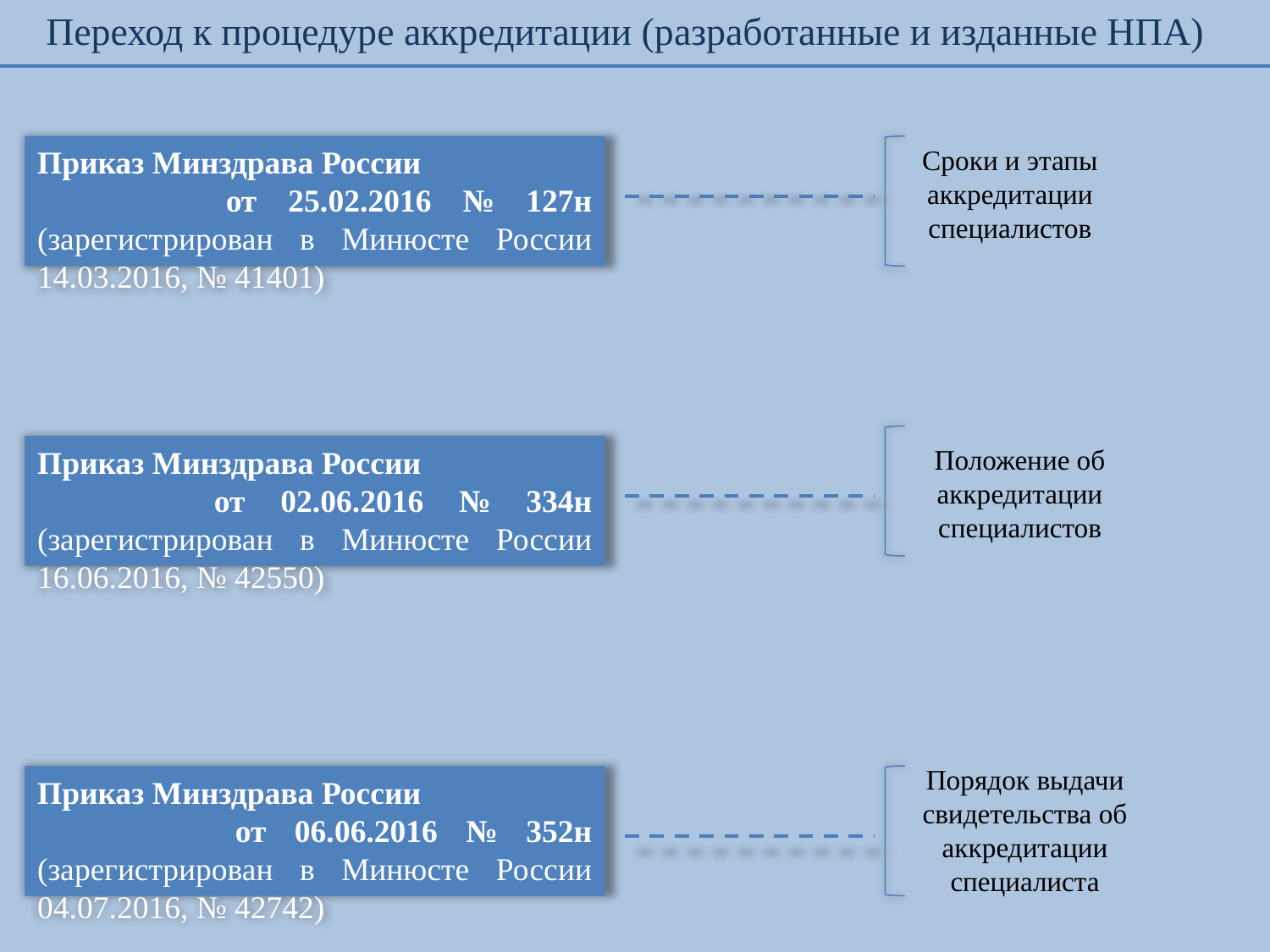

Переход к процедуре аккредитации (разработанные и изданные НПА)
Приказ Минздрава России                            от 25.02.2016 № 127н (зарегистрирован в Минюсте России 14.03.2016, № 41401)

Сроки и этапы аккредитации специалистов

Приказ Минздрава России                           от 02.06.2016 № 334н (зарегистрирован в Минюсте России 16.06.2016, № 42550)
Положение об аккредитации специалистов
Порядок выдачи свидетельства об аккредитации специалиста
Приказ Минздрава России                             от 06.06.2016 № 352н (зарегистрирован в Минюсте России 04.07.2016, № 42742)